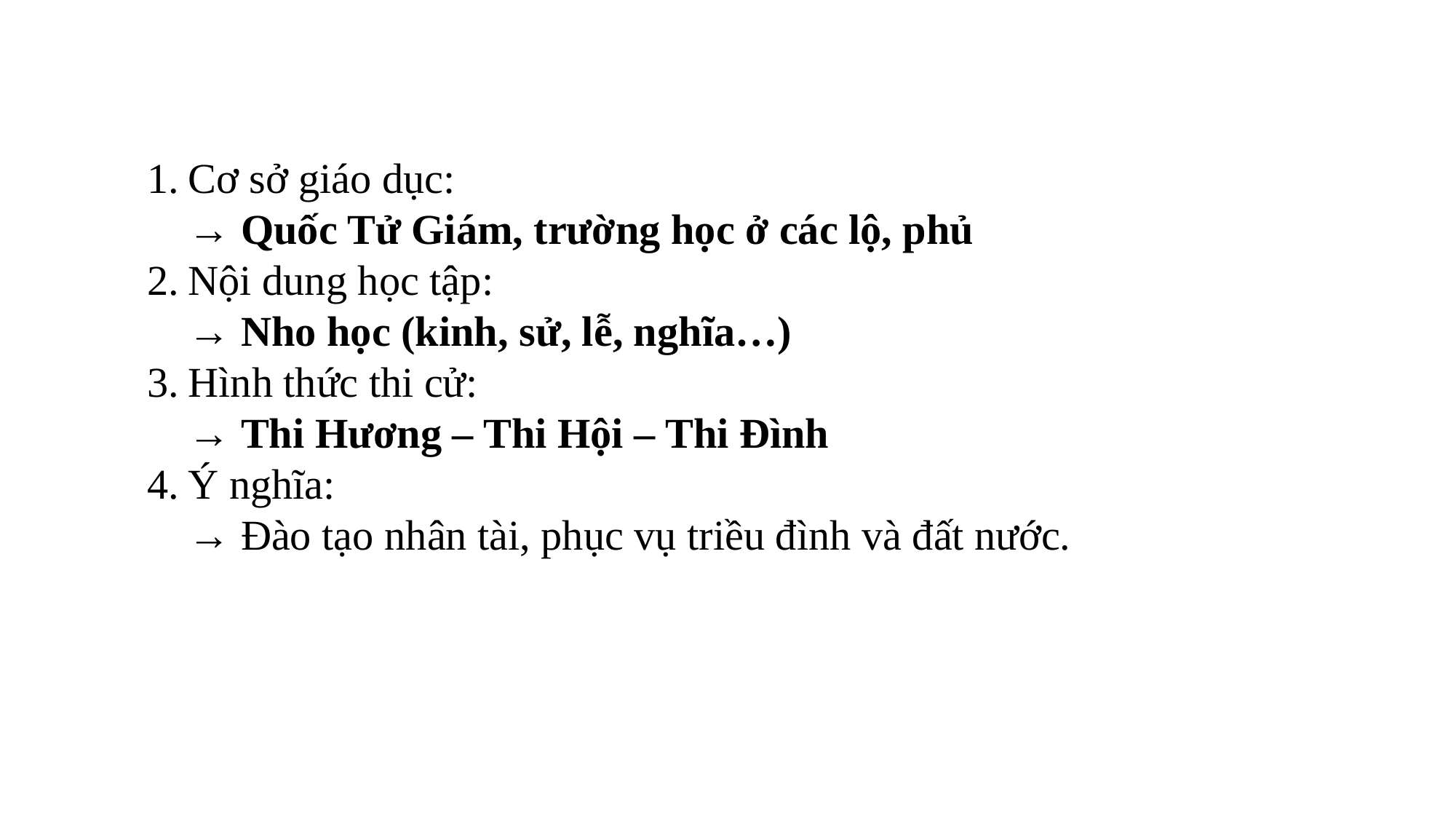

Cơ sở giáo dục:
→ Quốc Tử Giám, trường học ở các lộ, phủ
Nội dung học tập:
→ Nho học (kinh, sử, lễ, nghĩa…)
Hình thức thi cử:
→ Thi Hương – Thi Hội – Thi Đình
Ý nghĩa:
→ Đào tạo nhân tài, phục vụ triều đình và đất nước.